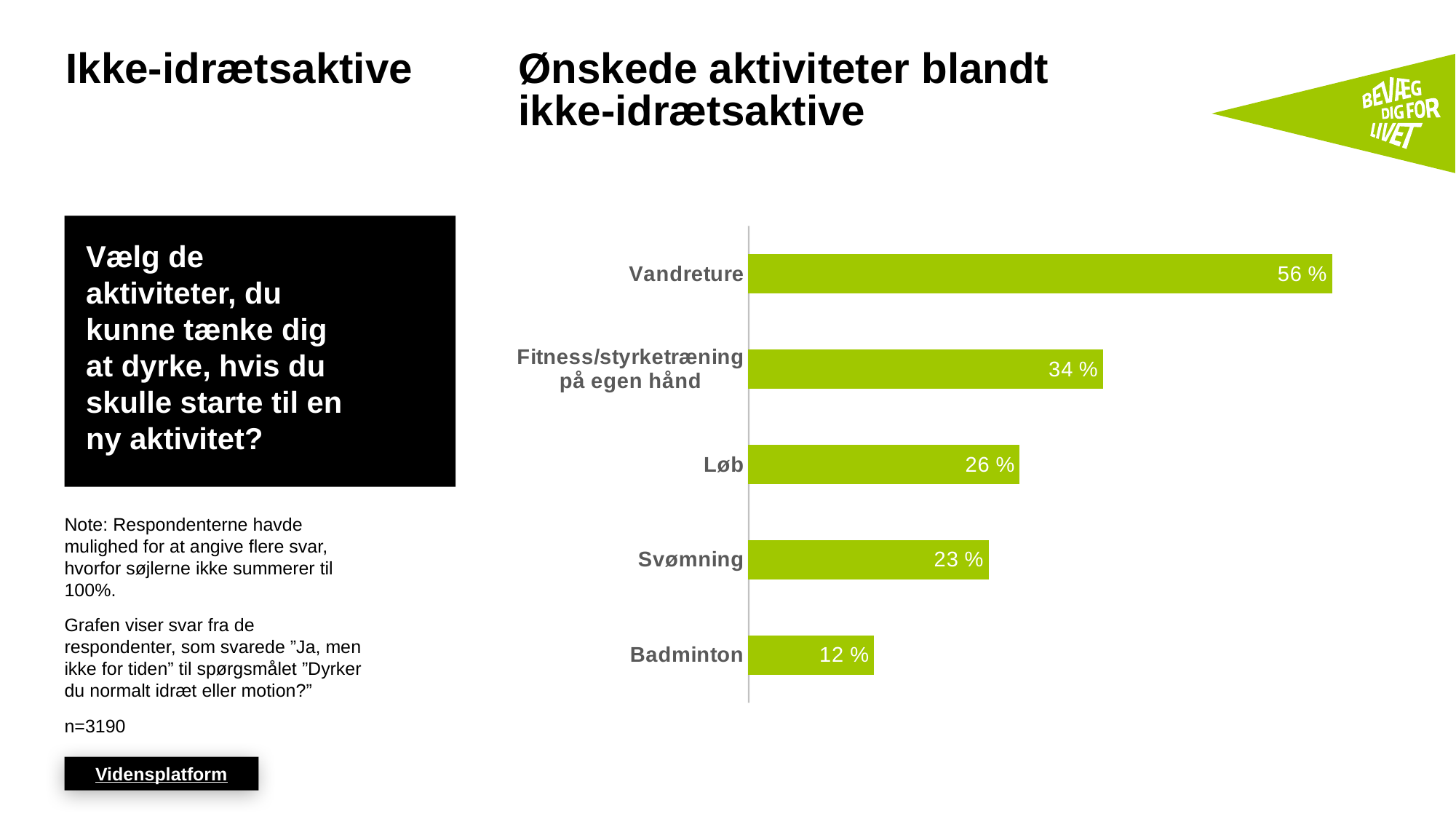

# Ikke-idrætsaktive
Ønskede aktiviteter blandt ikke-idrætsaktive
Vælg de aktiviteter, du kunne tænke dig at dyrke, hvis du skulle starte til en ny aktivitet?

### Chart

| Category | Andel |
|---|---|
| Badminton | 12.0 |
| Svømning | 23.0 |
| Løb | 26.0 |
| Fitness/styrketræning på egen hånd | 34.0 |
| Vandreture | 56.0 |
Note: Respondenterne havde mulighed for at angive flere svar, hvorfor søjlerne ikke summerer til 100%.
Grafen viser svar fra de respondenter, som svarede ”Ja, men ikke for tiden” til spørgsmålet ”Dyrker du normalt idræt eller motion?”
n=3190
Vidensplatform